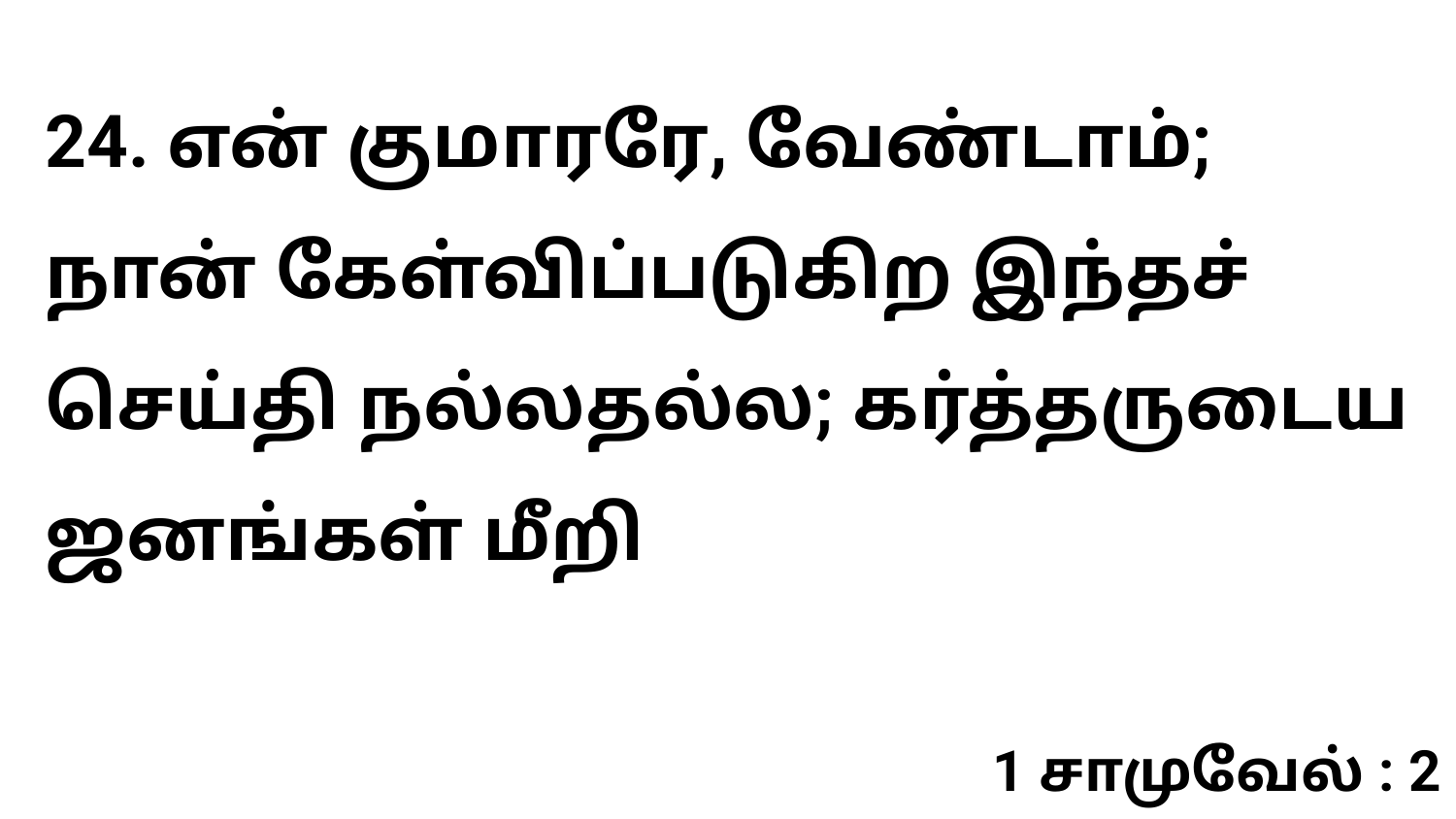

24. என் குமாரரே, வேண்டாம்; நான் கேள்விப்படுகிற இந்தச் செய்தி நல்லதல்ல; கர்த்தருடைய ஜனங்கள் மீறி
1 சாமுவேல் : 2